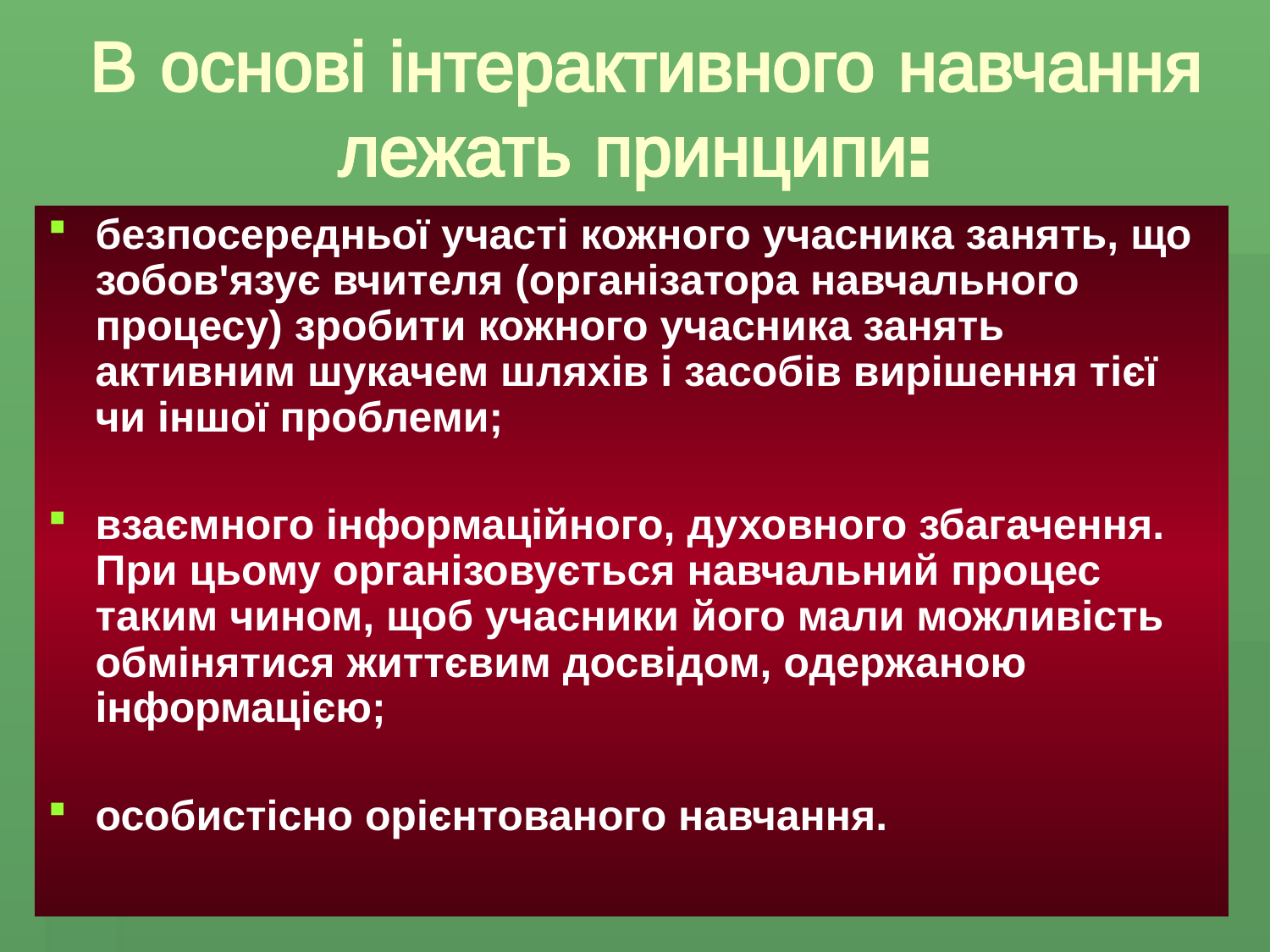

# В основі інтерактивного навчання лежать принципи:
безпосередньої участі кожного учасника занять, що зобов'язує вчителя (організатора навчального процесу) зробити кожного учасника занять активним шукачем шляхів і засобів вирішення тієї чи іншої проблеми;

взаємного інформаційного, духовного збагачення. При цьому організовується навчальний процес таким чином, щоб учасники його мали можливість обмінятися життєвим досвідом, одержаною інформацією;

особистісно орієнтованого навчання.